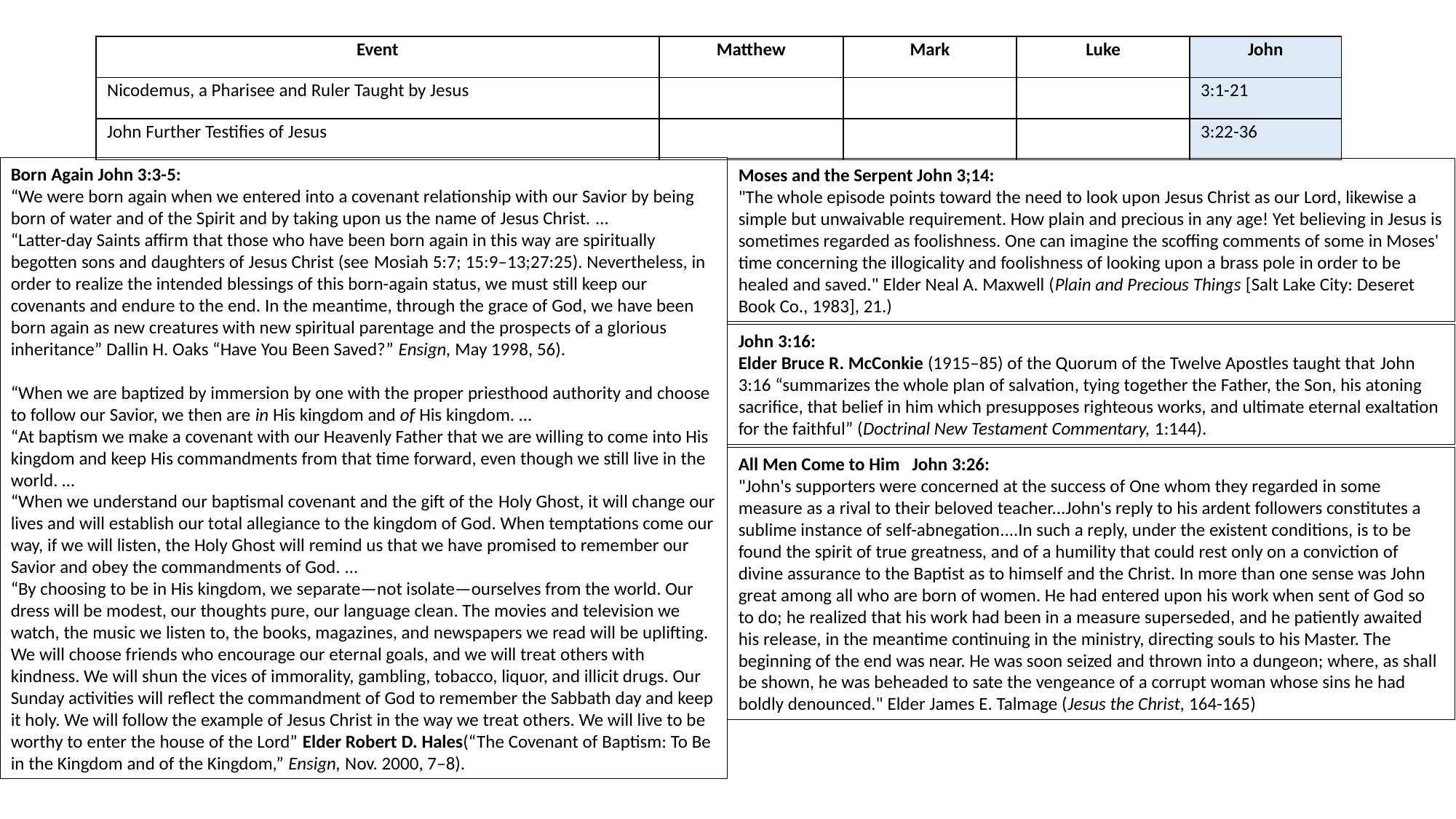

| Event | Matthew | Mark | Luke | John |
| --- | --- | --- | --- | --- |
| Nicodemus, a Pharisee and Ruler Taught by Jesus |  |  |  | 3:1-21 |
| John Further Testifies of Jesus |  |  |  | 3:22-36 |
Born Again John 3:3-5:
“We were born again when we entered into a covenant relationship with our Savior by being born of water and of the Spirit and by taking upon us the name of Jesus Christ. …
“Latter-day Saints affirm that those who have been born again in this way are spiritually begotten sons and daughters of Jesus Christ (see Mosiah 5:7; 15:9–13;27:25). Nevertheless, in order to realize the intended blessings of this born-again status, we must still keep our covenants and endure to the end. In the meantime, through the grace of God, we have been born again as new creatures with new spiritual parentage and the prospects of a glorious inheritance” Dallin H. Oaks “Have You Been Saved?” Ensign, May 1998, 56).

“When we are baptized by immersion by one with the proper priesthood authority and choose to follow our Savior, we then are in His kingdom and of His kingdom. …
“At baptism we make a covenant with our Heavenly Father that we are willing to come into His kingdom and keep His commandments from that time forward, even though we still live in the world. …
“When we understand our baptismal covenant and the gift of the Holy Ghost, it will change our lives and will establish our total allegiance to the kingdom of God. When temptations come our way, if we will listen, the Holy Ghost will remind us that we have promised to remember our Savior and obey the commandments of God. …
“By choosing to be in His kingdom, we separate—not isolate—ourselves from the world. Our dress will be modest, our thoughts pure, our language clean. The movies and television we watch, the music we listen to, the books, magazines, and newspapers we read will be uplifting. We will choose friends who encourage our eternal goals, and we will treat others with kindness. We will shun the vices of immorality, gambling, tobacco, liquor, and illicit drugs. Our Sunday activities will reflect the commandment of God to remember the Sabbath day and keep it holy. We will follow the example of Jesus Christ in the way we treat others. We will live to be worthy to enter the house of the Lord” Elder Robert D. Hales(“The Covenant of Baptism: To Be in the Kingdom and of the Kingdom,” Ensign, Nov. 2000, 7–8).
Moses and the Serpent John 3;14:
"The whole episode points toward the need to look upon Jesus Christ as our Lord, likewise a simple but unwaivable requirement. How plain and precious in any age! Yet believing in Jesus is sometimes regarded as foolishness. One can imagine the scoffing comments of some in Moses' time concerning the illogicality and foolishness of looking upon a brass pole in order to be healed and saved." Elder Neal A. Maxwell (Plain and Precious Things [Salt Lake City: Deseret Book Co., 1983], 21.)
John 3:16:
Elder Bruce R. McConkie (1915–85) of the Quorum of the Twelve Apostles taught that John 3:16 “summarizes the whole plan of salvation, tying together the Father, the Son, his atoning sacrifice, that belief in him which presupposes righteous works, and ultimate eternal exaltation for the faithful” (Doctrinal New Testament Commentary, 1:144).
All Men Come to Him   John 3:26:
"John's supporters were concerned at the success of One whom they regarded in some measure as a rival to their beloved teacher...John's reply to his ardent followers constitutes a sublime instance of self-abnegation....In such a reply, under the existent conditions, is to be found the spirit of true greatness, and of a humility that could rest only on a conviction of divine assurance to the Baptist as to himself and the Christ. In more than one sense was John great among all who are born of women. He had entered upon his work when sent of God so to do; he realized that his work had been in a measure superseded, and he patiently awaited his release, in the meantime continuing in the ministry, directing souls to his Master. The beginning of the end was near. He was soon seized and thrown into a dungeon; where, as shall be shown, he was beheaded to sate the vengeance of a corrupt woman whose sins he had boldly denounced." Elder James E. Talmage (Jesus the Christ, 164-165)